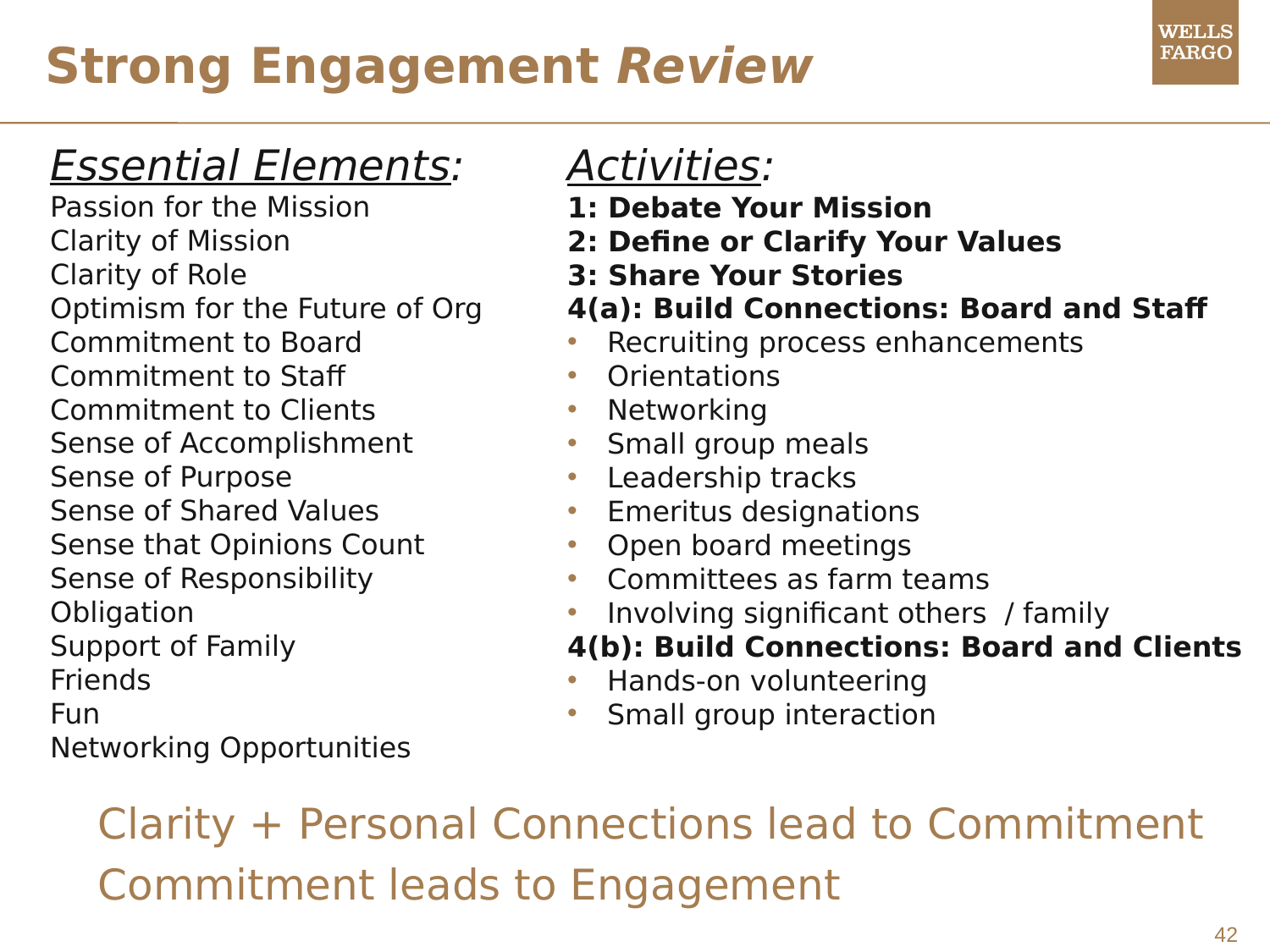

# Strong Engagement Review
Essential Elements:
Passion for the Mission
Clarity of Mission
Clarity of Role
Optimism for the Future of Org
Commitment to Board
Commitment to Staff
Commitment to Clients
Sense of Accomplishment
Sense of Purpose
Sense of Shared Values
Sense that Opinions Count
Sense of Responsibility
Obligation
Support of Family
Friends
Fun
Networking Opportunities
Activities:
1: Debate Your Mission
2: Define or Clarify Your Values
3: Share Your Stories
4(a): Build Connections: Board and Staff
Recruiting process enhancements
Orientations
Networking
Small group meals
Leadership tracks
Emeritus designations
Open board meetings
Committees as farm teams
Involving significant others  / family
4(b): Build Connections: Board and Clients
Hands-on volunteering
Small group interaction

Clarity + Personal Connections lead to Commitment
Commitment leads to Engagement